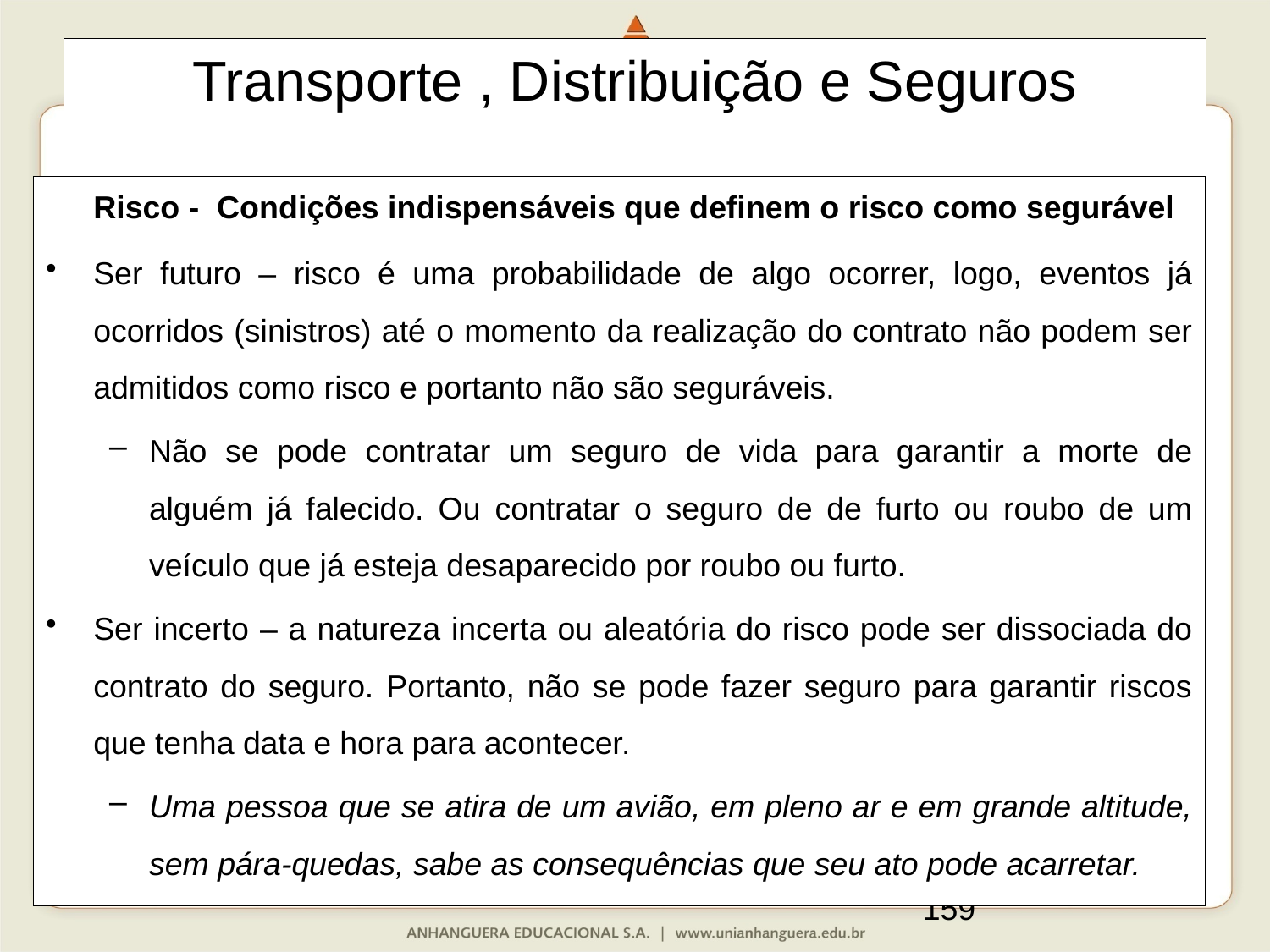

Transporte , Distribuição e Seguros
	Risco -  Condições indispensáveis que definem o risco como segurável
Ser futuro – risco é uma probabilidade de algo ocorrer, logo, eventos já ocorridos (sinistros) até o momento da realização do contrato não podem ser admitidos como risco e portanto não são seguráveis.
Não se pode contratar um seguro de vida para garantir a morte de alguém já falecido. Ou contratar o seguro de de furto ou roubo de um veículo que já esteja desaparecido por roubo ou furto.
Ser incerto – a natureza incerta ou aleatória do risco pode ser dissociada do contrato do seguro. Portanto, não se pode fazer seguro para garantir riscos que tenha data e hora para acontecer.
Uma pessoa que se atira de um avião, em pleno ar e em grande altitude, sem pára-quedas, sabe as consequências que seu ato pode acarretar.

159